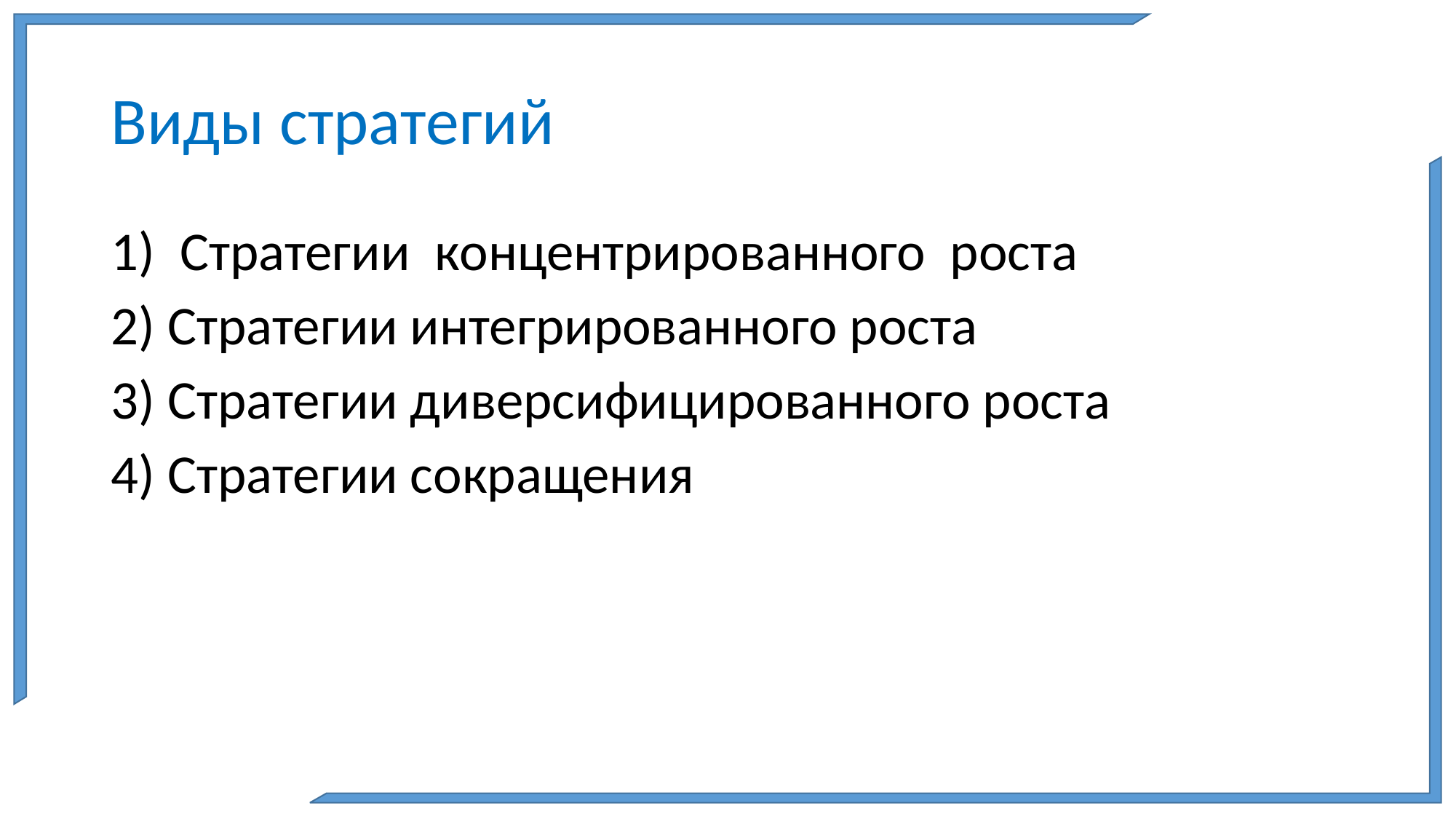

# Виды стратегий
1)  Стратегии  концентрированного  роста
2) Стратегии интегрированного роста
3) Стратегии диверсифицированного роста
4) Стратегии сокращения